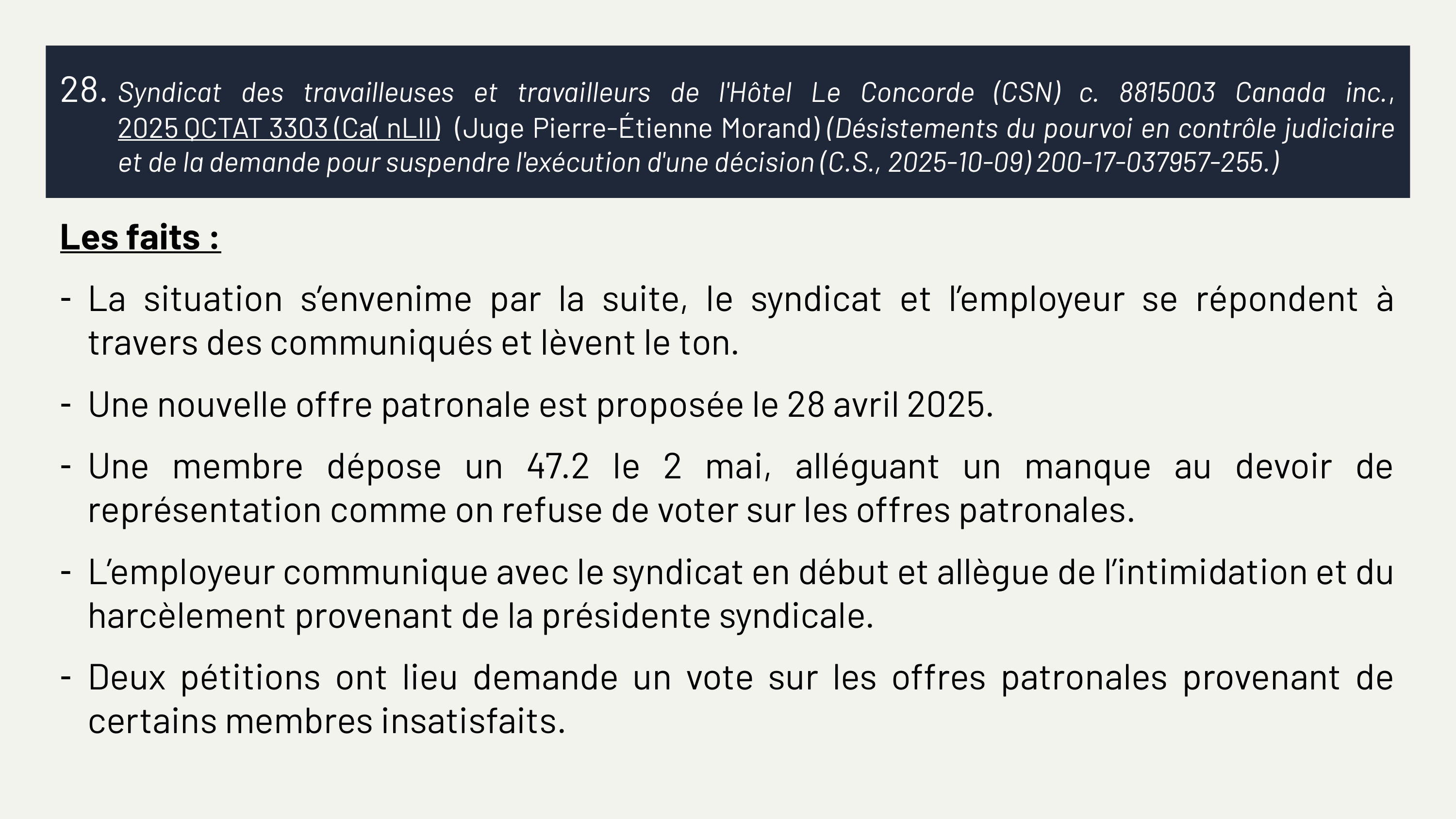

# 28.	Syndicat des travailleuses et travailleurs de l'Hôtel Le Concorde (CSN) c. 8815003 Canada inc., 2025 QCTAT 3303 (Ca( nLII)  (Juge Pierre-Étienne Morand) (Désistements du pourvoi en contrôle judiciaire et de la demande pour suspendre l'exécution d'une décision (C.S., 2025-10-09) 200-17-037957-255.)
Les faits :
La situation s’envenime par la suite, le syndicat et l’employeur se répondent à travers des communiqués et lèvent le ton.
Une nouvelle offre patronale est proposée le 28 avril 2025.
Une membre dépose un 47.2 le 2 mai, alléguant un manque au devoir de représentation comme on refuse de voter sur les offres patronales.
L’employeur communique avec le syndicat en début et allègue de l’intimidation et du harcèlement provenant de la présidente syndicale.
Deux pétitions ont lieu demande un vote sur les offres patronales provenant de certains membres insatisfaits.